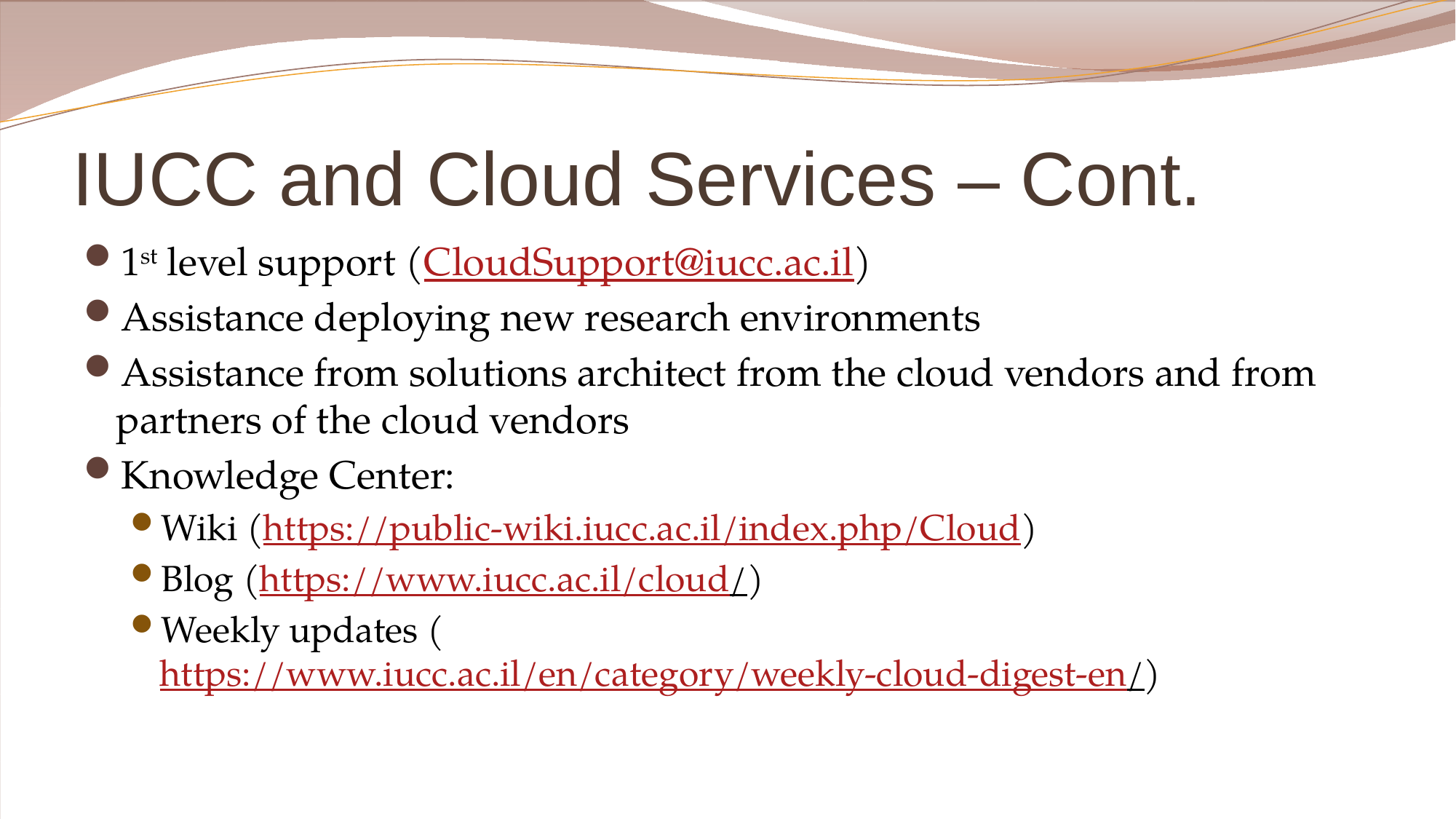

# IUCC and Cloud Services – Cont.
1st level support (CloudSupport@iucc.ac.il)
Assistance deploying new research environments
Assistance from solutions architect from the cloud vendors and from partners of the cloud vendors
Knowledge Center:
Wiki (https://public-wiki.iucc.ac.il/index.php/Cloud)
Blog (https://www.iucc.ac.il/cloud/)
Weekly updates (https://www.iucc.ac.il/en/category/weekly-cloud-digest-en/)